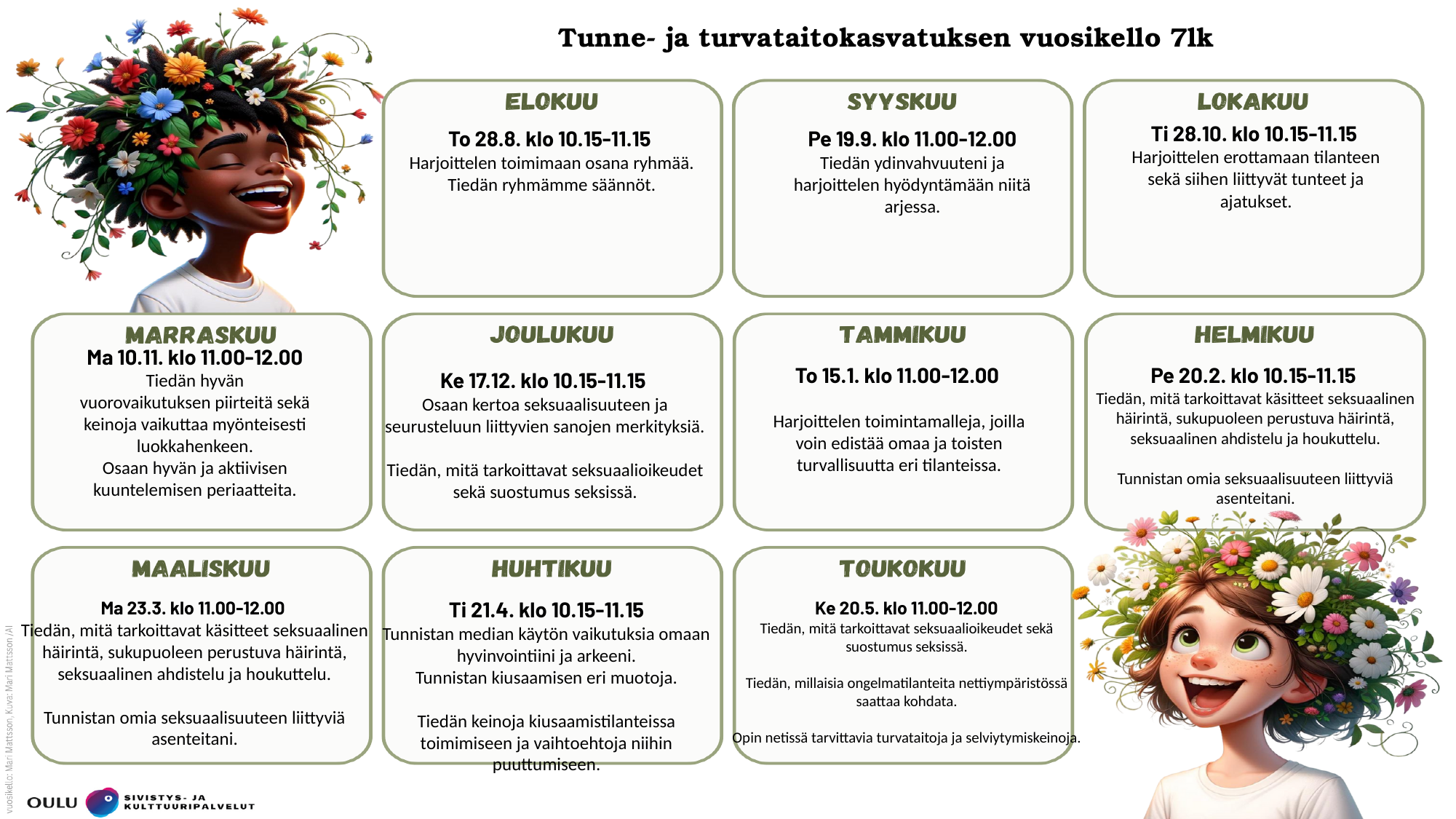

Tunne- ja turvataitokasvatuksen vuosikello 7lk
Ti 28.10. klo 10.15-11.15
Harjoittelen erottamaan tilanteen sekä siihen liittyvät tunteet ja ajatukset.
To 28.8. klo 10.15-11.15
Harjoittelen toimimaan osana ryhmää. Tiedän ryhmämme säännöt.

Pe 19.9. klo 11.00-12.00
Tiedän ydinvahvuuteni ja harjoittelen hyödyntämään niitä arjessa.
Ma 10.11. klo 11.00-12.00
Tiedän hyvän vuorovaikutuksen piirteitä sekä keinoja vaikuttaa myönteisesti luokkahenkeen.
Osaan hyvän ja aktiivisen kuuntelemisen periaatteita.

Pe 20.2. klo 10.15-11.15
Tiedän, mitä tarkoittavat käsitteet seksuaalinen häirintä, sukupuoleen perustuva häirintä, seksuaalinen ahdistelu ja houkuttelu.

Tunnistan omia seksuaalisuuteen liittyviä asenteitani.

To 15.1. klo 11.00-12.00

Harjoittelen toimintamalleja, joilla voin edistää omaa ja toisten turvallisuutta eri tilanteissa.

Ke 17.12. klo 10.15-11.15
Osaan kertoa seksuaalisuuteen ja seurusteluun liittyvien sanojen merkityksiä.

Tiedän, mitä tarkoittavat seksuaalioikeudet sekä suostumus seksissä.

Ke 20.5. klo 11.00-12.00
Tiedän, mitä tarkoittavat seksuaalioikeudet sekä suostumus seksissä.

Tiedän, millaisia ongelmatilanteita nettiympäristössä saattaa kohdata.

Opin netissä tarvittavia turvataitoja ja selviytymiskeinoja.

Ma 23.3. klo 11.00-12.00
Tiedän, mitä tarkoittavat käsitteet seksuaalinen häirintä, sukupuoleen perustuva häirintä, seksuaalinen ahdistelu ja houkuttelu.

Tunnistan omia seksuaalisuuteen liittyviä asenteitani.

Ti 21.4. klo 10.15-11.15
Tunnistan median käytön vaikutuksia omaan hyvinvointiini ja arkeeni.
Tunnistan kiusaamisen eri muotoja.

Tiedän keinoja kiusaamistilanteissa toimimiseen ja vaihtoehtoja niihin puuttumiseen.